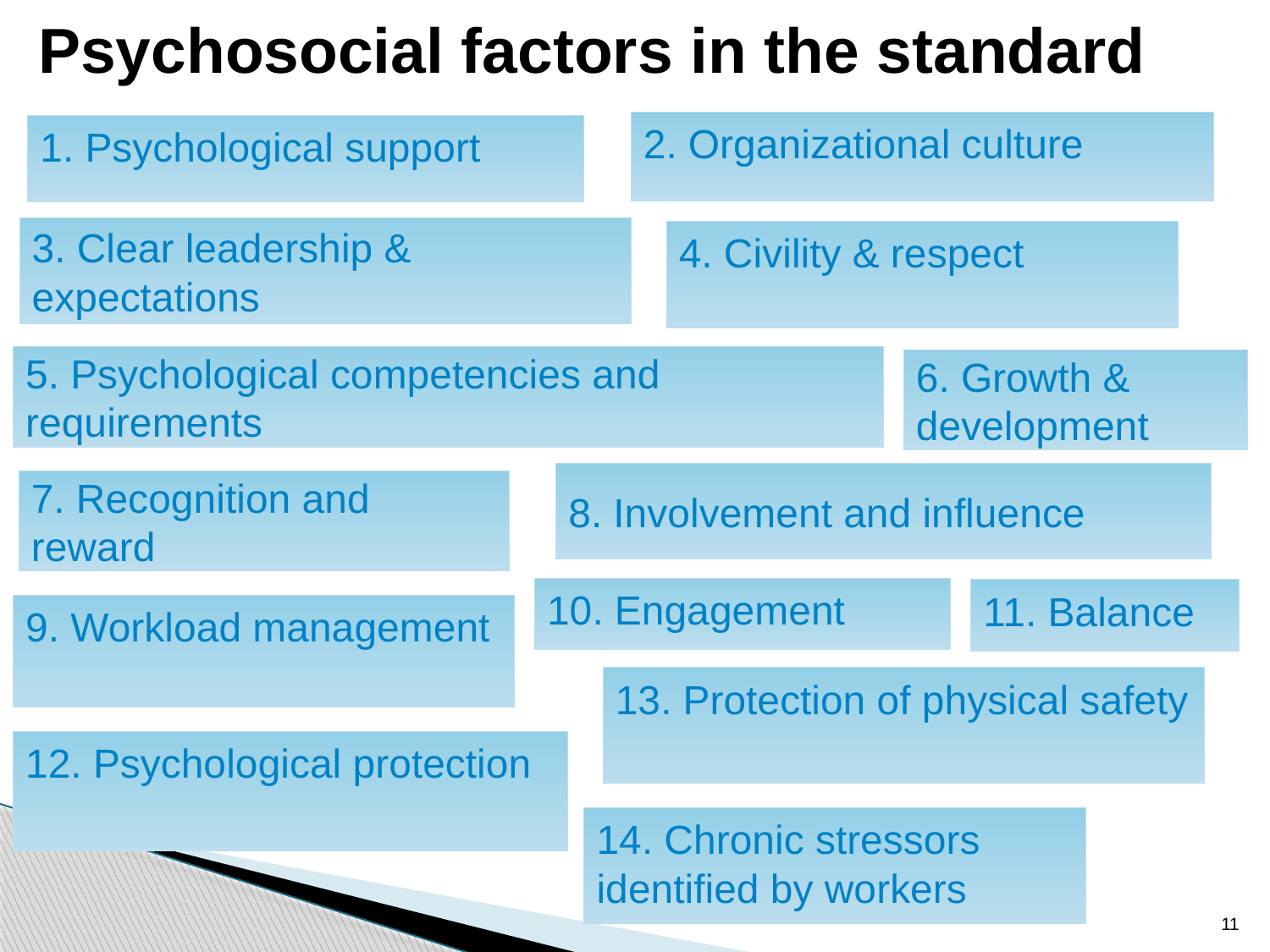

# Psychosocial factors in the standard
2. Organizational culture
1. Psychological support
3. Clear leadership & expectations
4. Civility & respect
5. Psychological competencies and requirements
6. Growth & development
8. Involvement and influence
7. Recognition and reward
10. Engagement
11. Balance
9. Workload management
13. Protection of physical safety
12. Psychological protection
14. Chronic stressors identified by workers
11